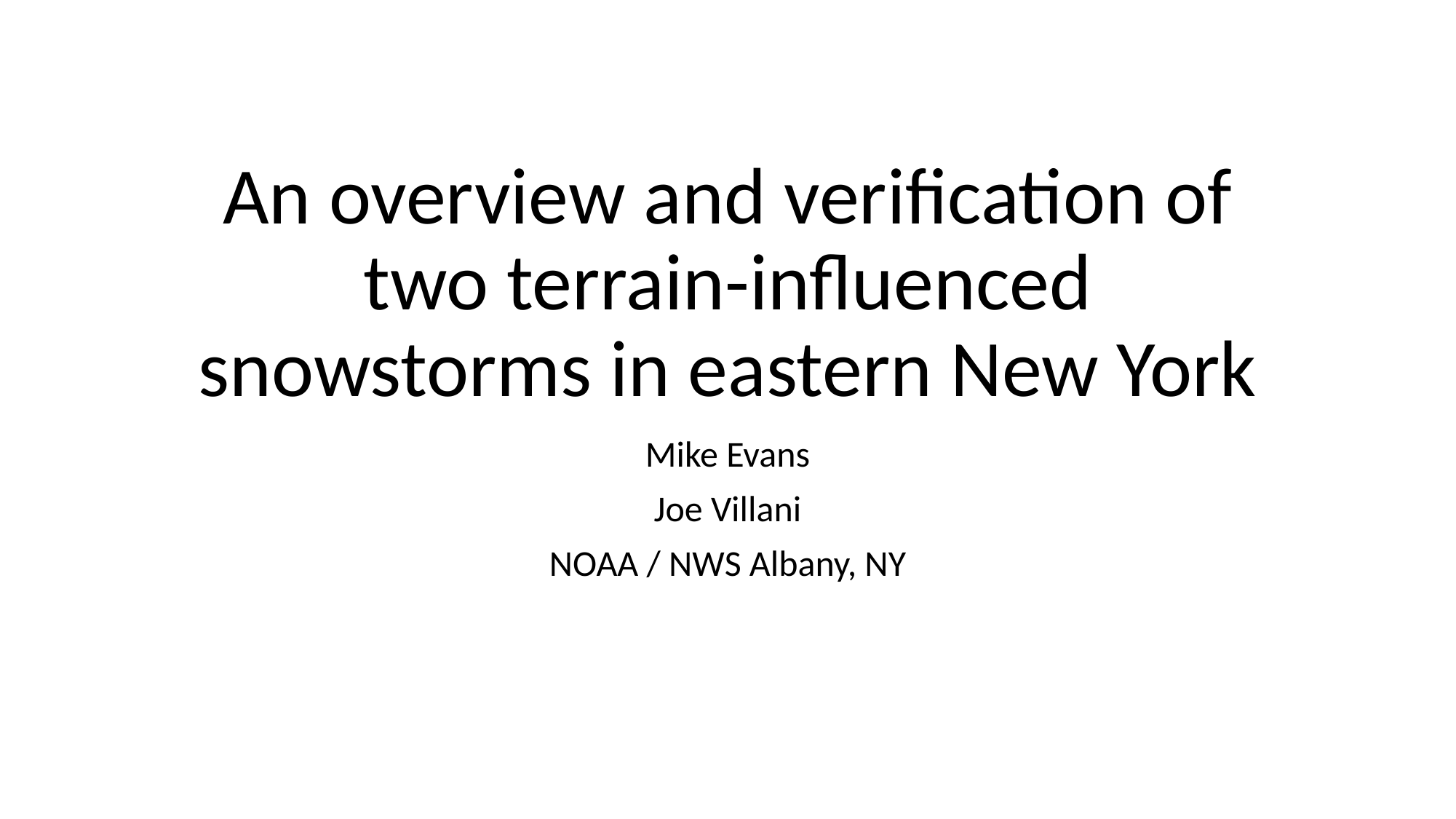

# An overview and verification of two terrain-influenced snowstorms in eastern New York
Mike Evans
Joe Villani
NOAA / NWS Albany, NY